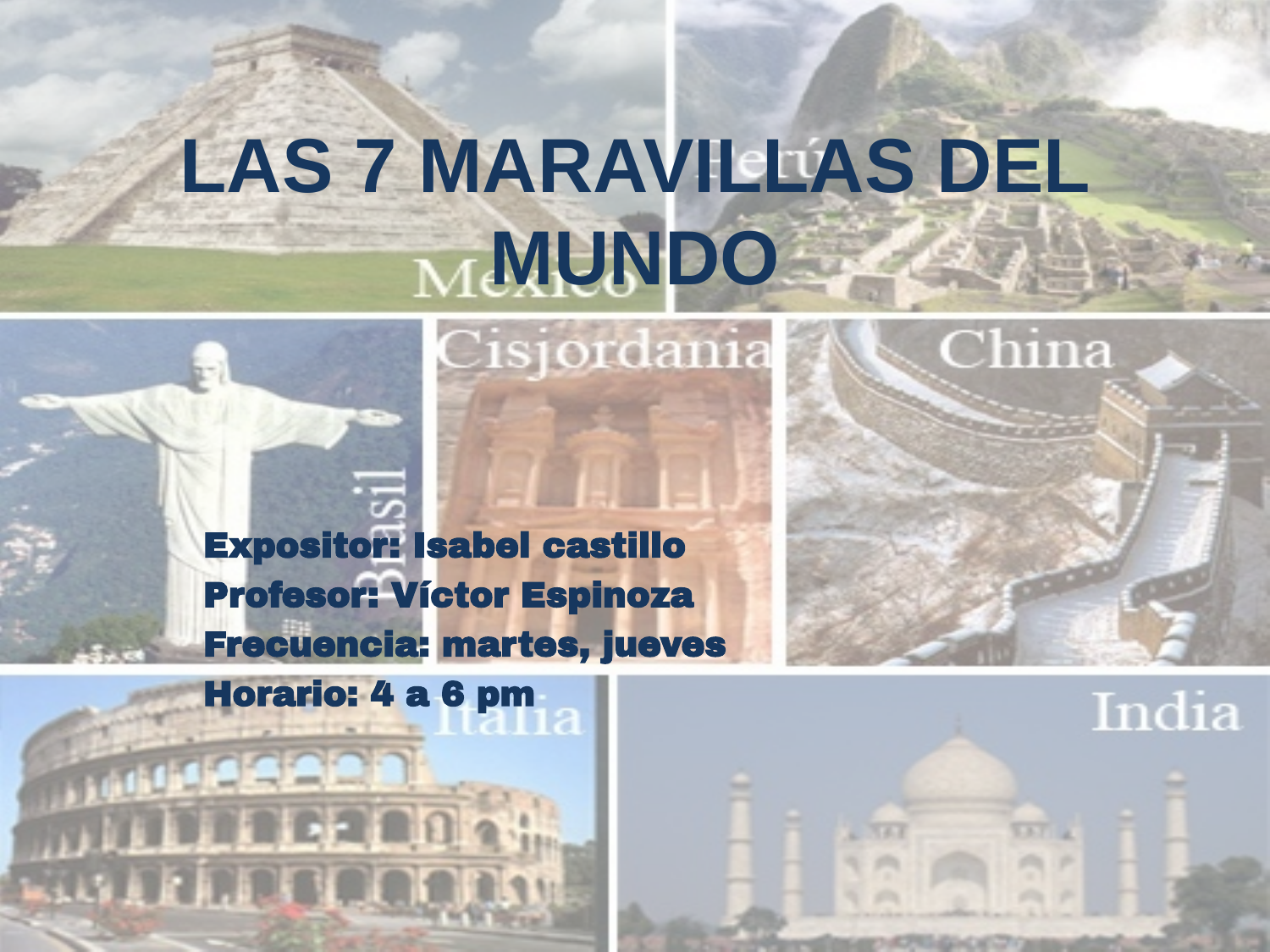

# Las 7 maravillas del mundo
Expositor: Isabel castillo
Profesor: Víctor Espinoza
Frecuencia: martes, jueves
Horario: 4 a 6 pm